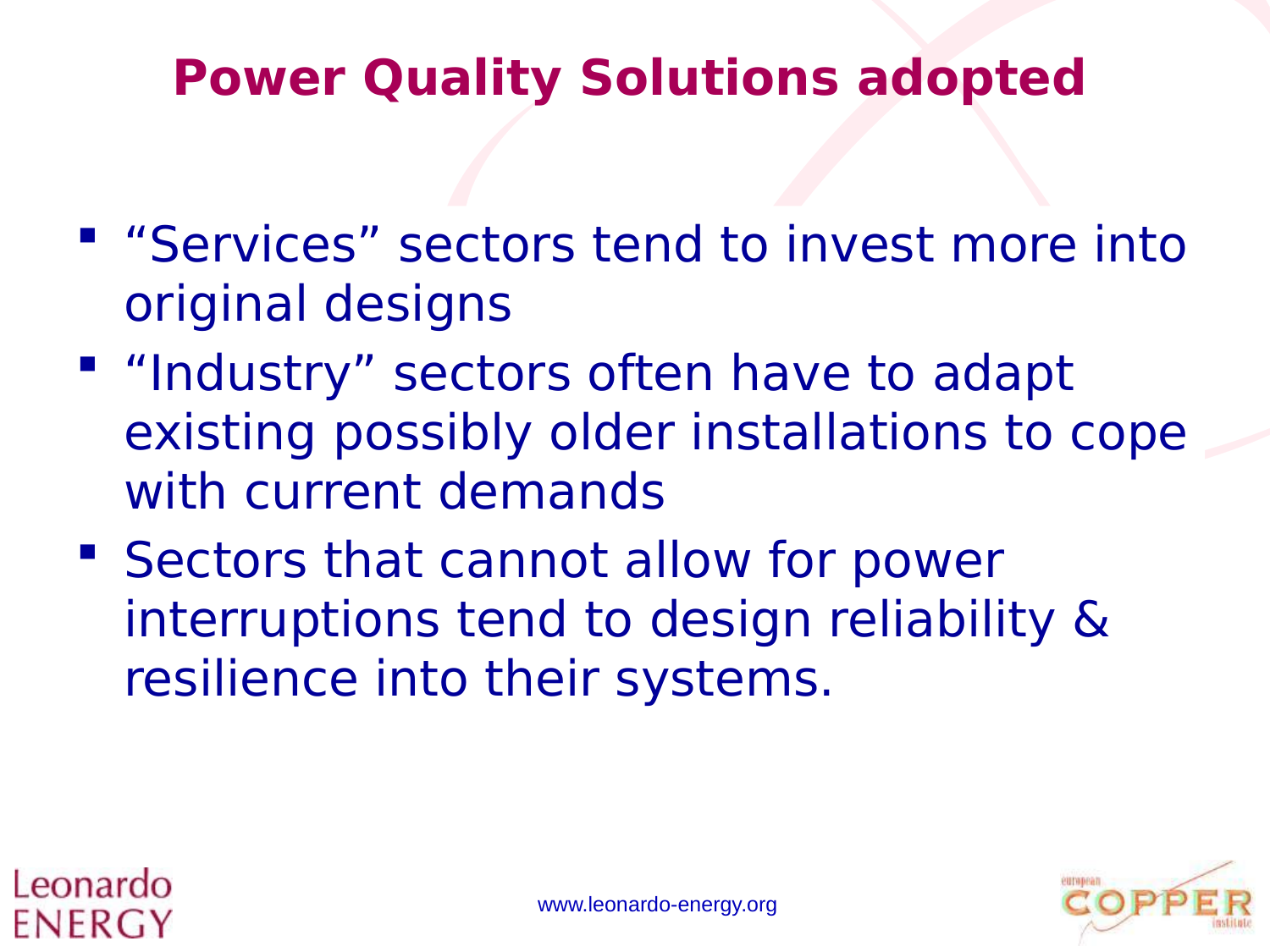

# Power Quality Solutions adopted
“Services” sectors tend to invest more into original designs
“Industry” sectors often have to adapt existing possibly older installations to cope with current demands
Sectors that cannot allow for power interruptions tend to design reliability & resilience into their systems.